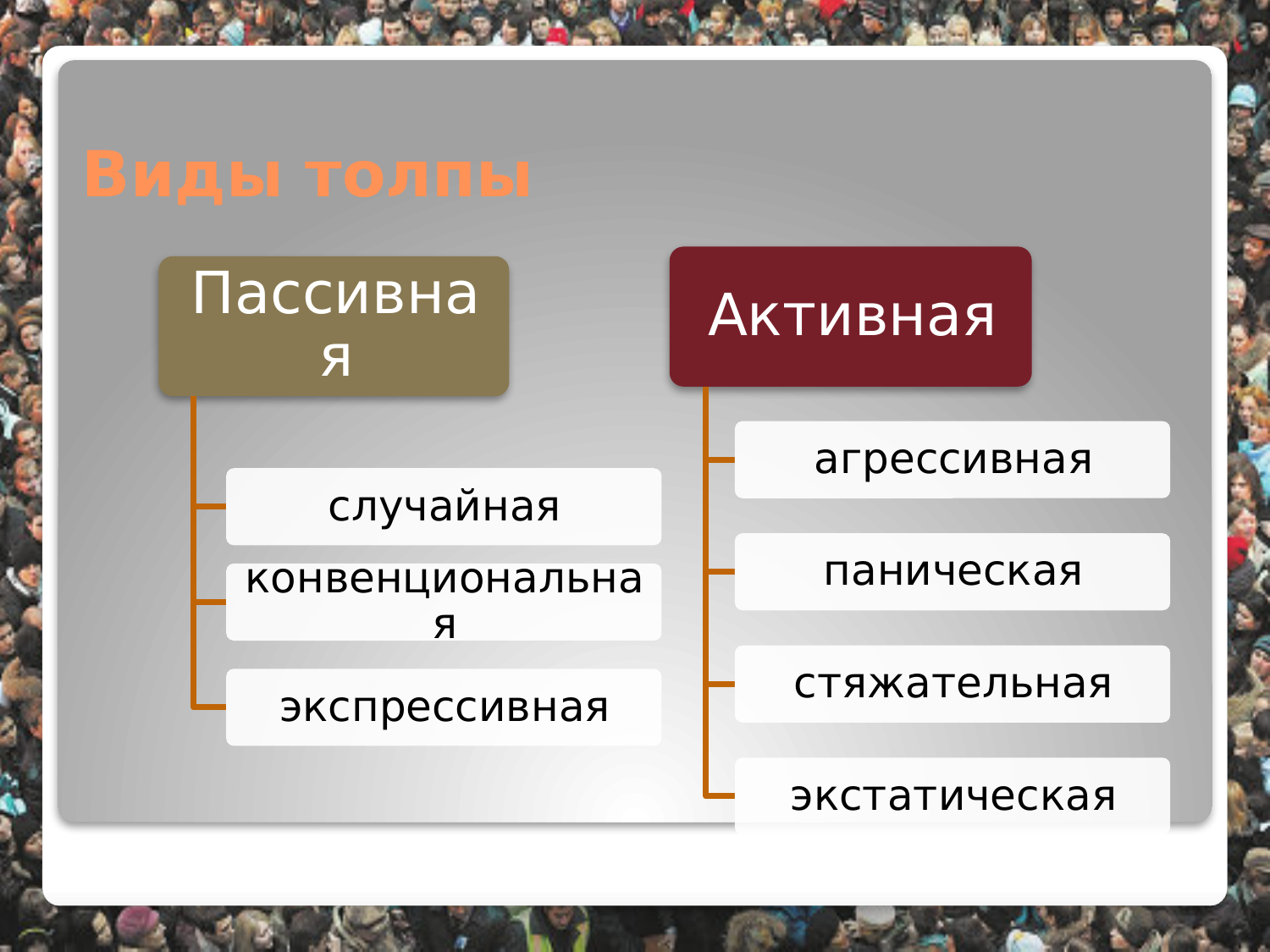

# Виды толпы
Пассивная
случайная
конвенциональная
экспрессивная
Активная
агрессивная
паническая
стяжательная
экстатическая